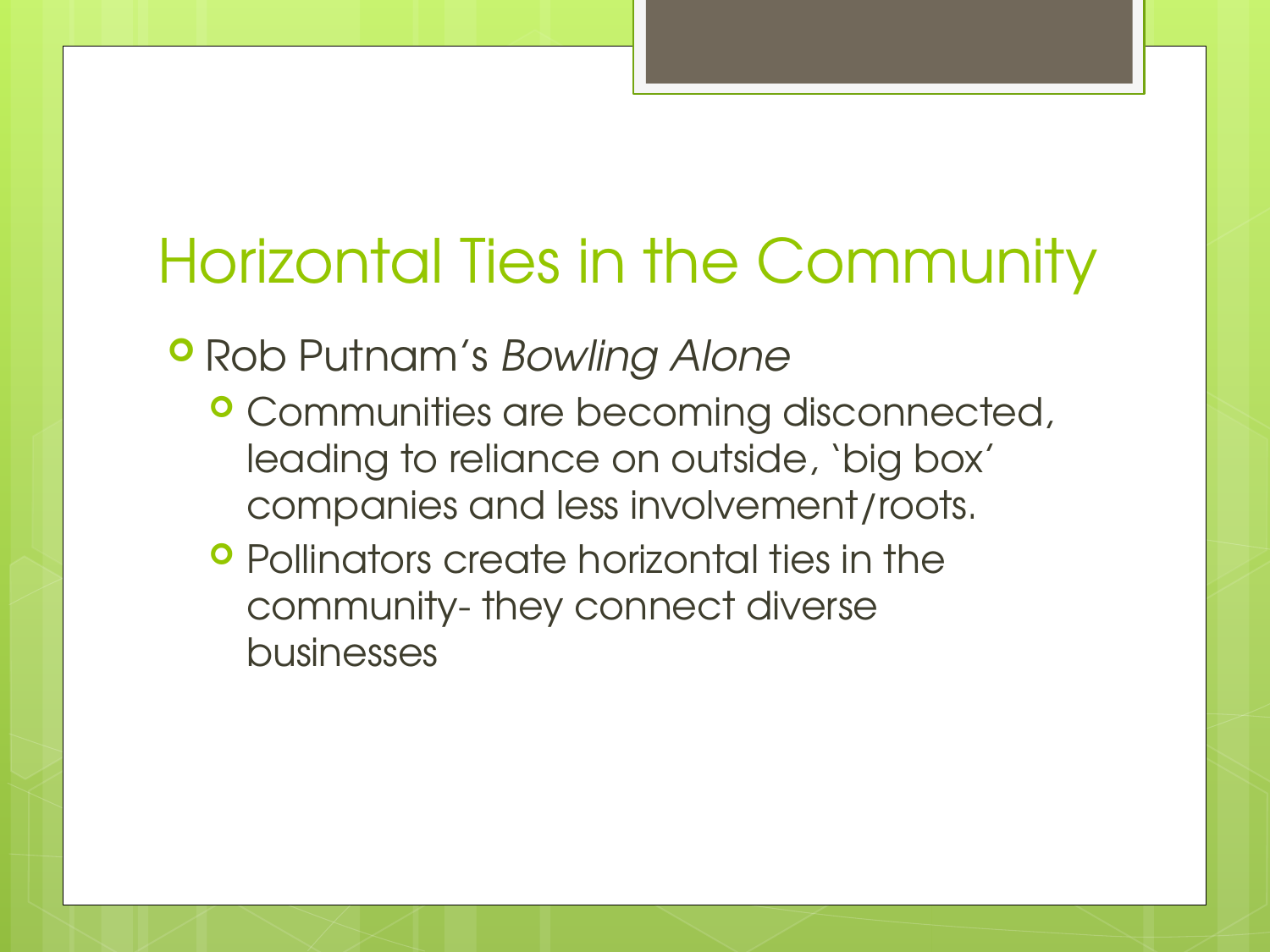

# Horizontal Ties in the Community
Rob Putnam’s Bowling Alone
Communities are becoming disconnected, leading to reliance on outside, ‘big box’ companies and less involvement/roots.
Pollinators create horizontal ties in the community- they connect diverse businesses